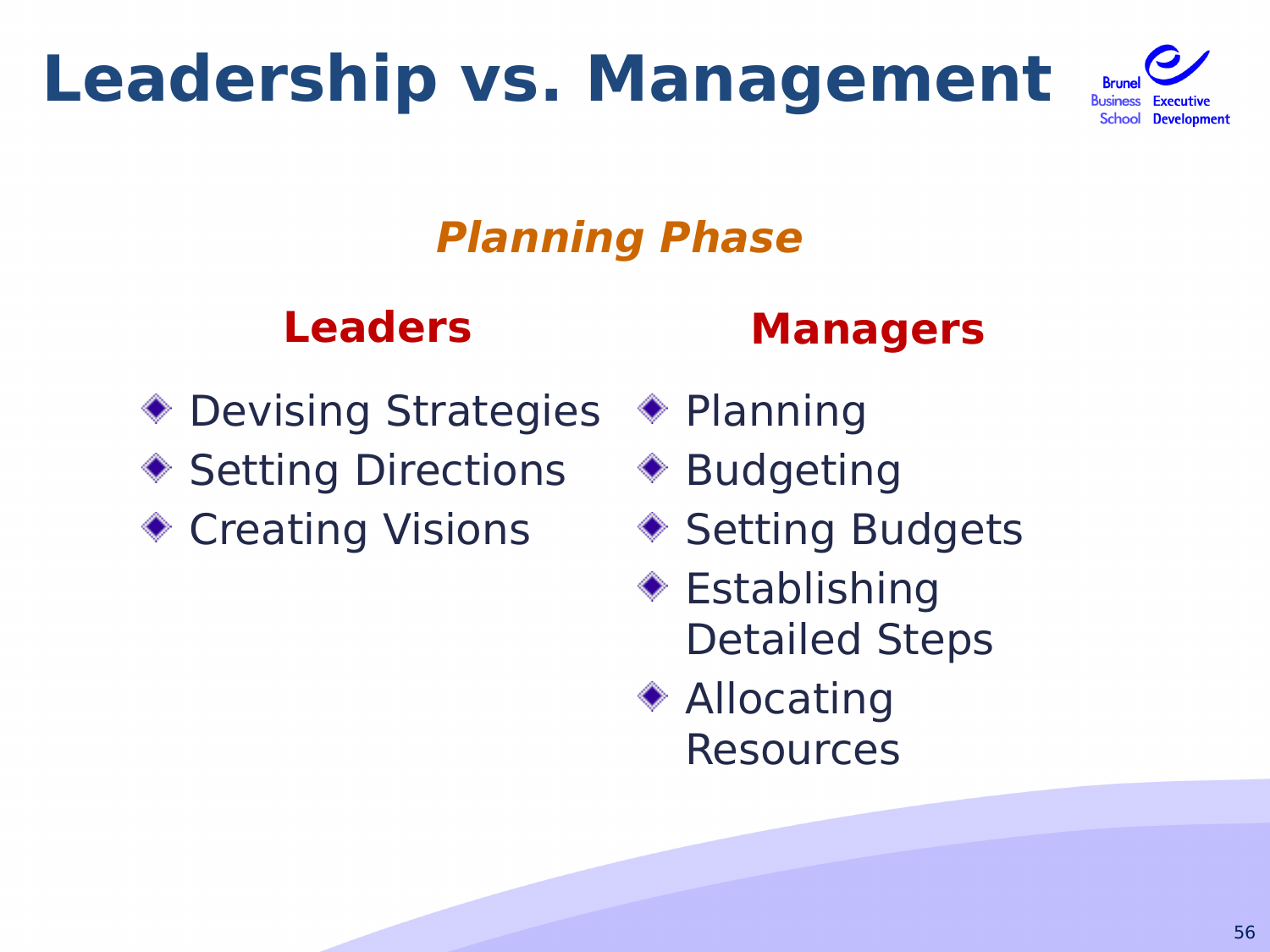

Leadership vs. Management
Planning Phase
Leaders
Managers
Devising Strategies
Setting Directions
Creating Visions
Planning
Budgeting
Setting Budgets
Establishing Detailed Steps
Allocating Resources
56